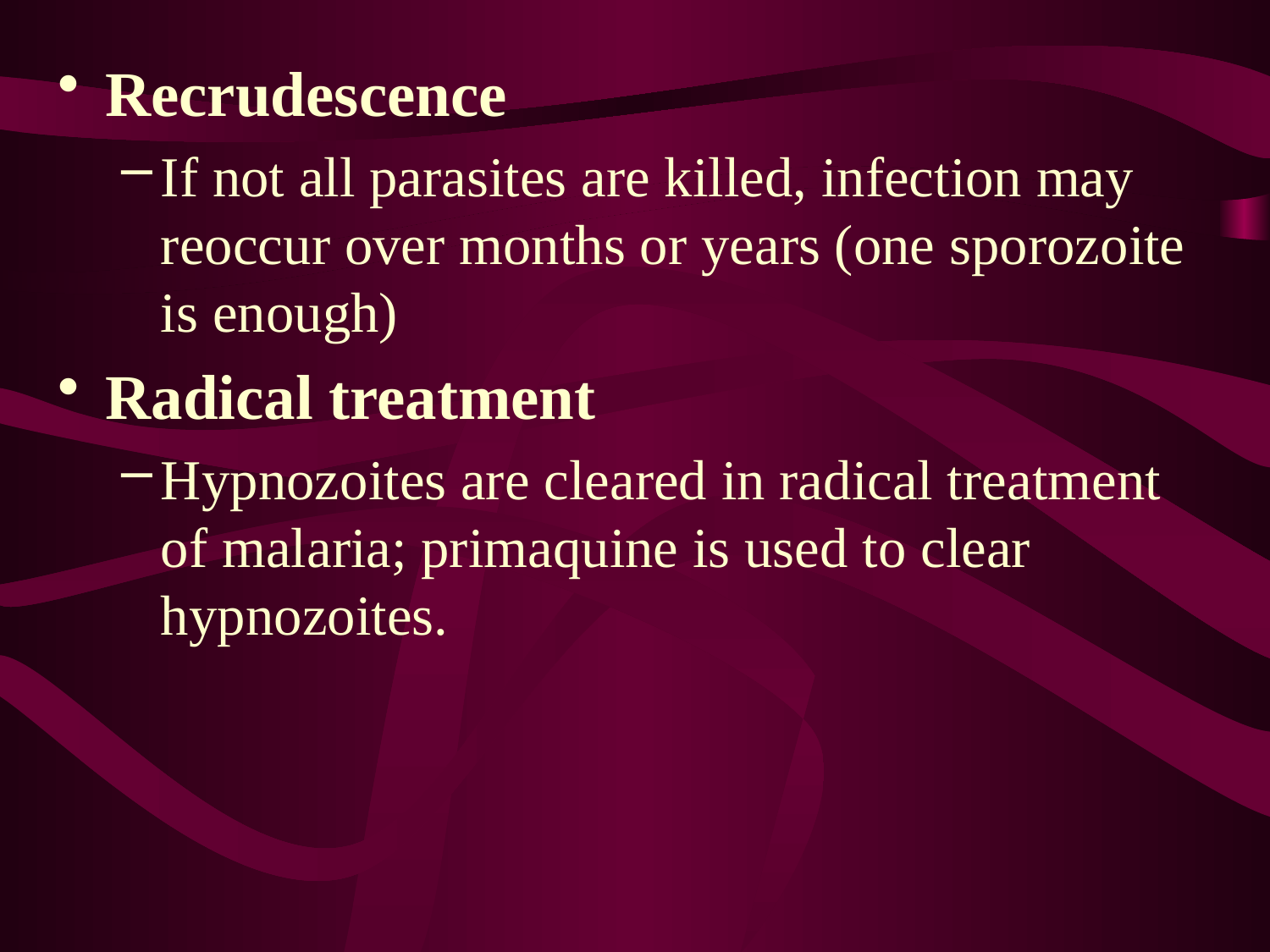

Recrudescence
If not all parasites are killed, infection may reoccur over months or years (one sporozoite is enough)
Radical treatment
Hypnozoites are cleared in radical treatment of malaria; primaquine is used to clear hypnozoites.